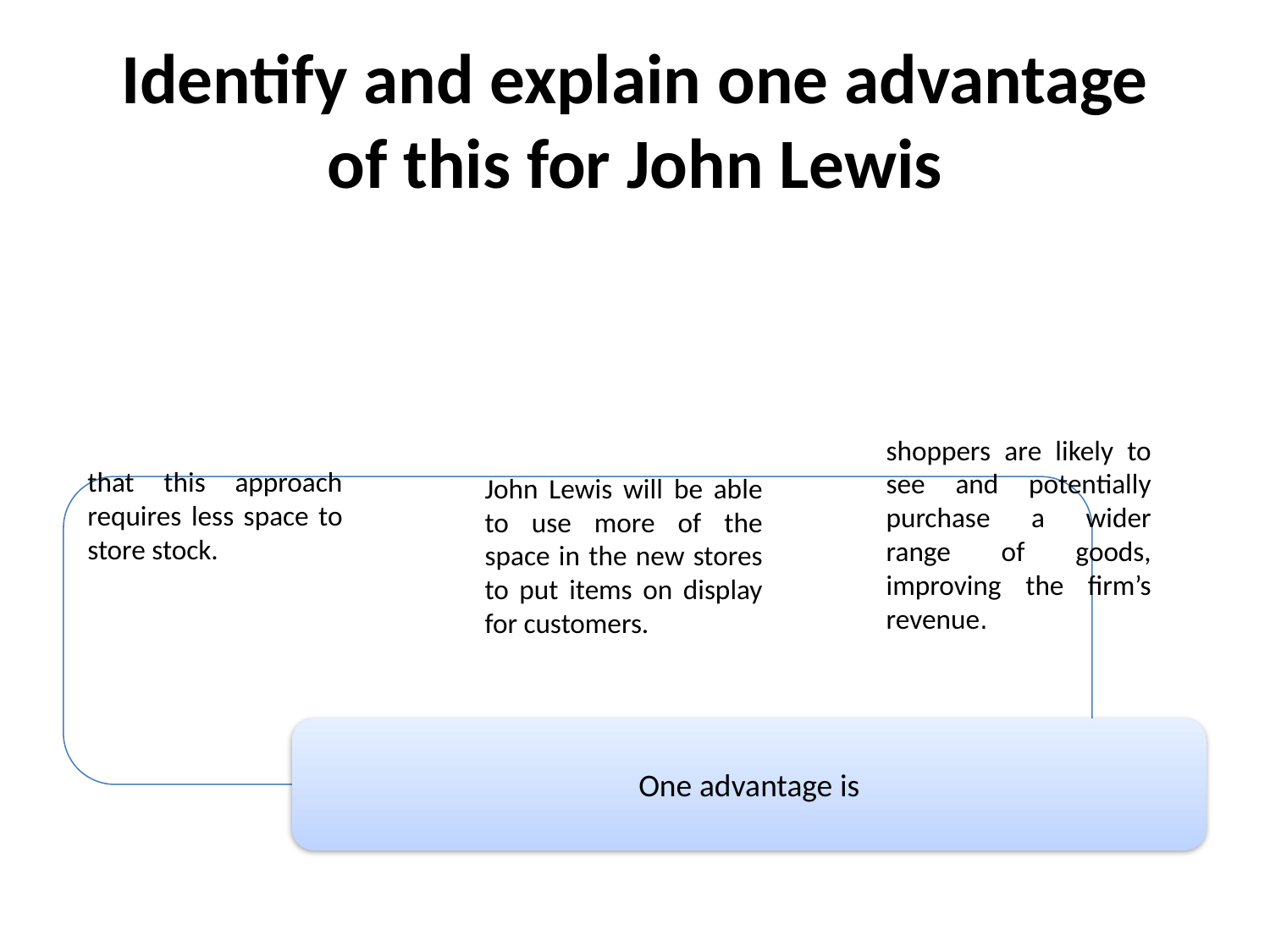

# Identify and explain one advantage of this for John Lewis
One advantage is
shoppers are likely to see and potentially purchase a wider range of goods, improving the firm’s revenue.
that this approach requires less space to store stock.
John Lewis will be able to use more of the space in the new stores to put items on display for customers.